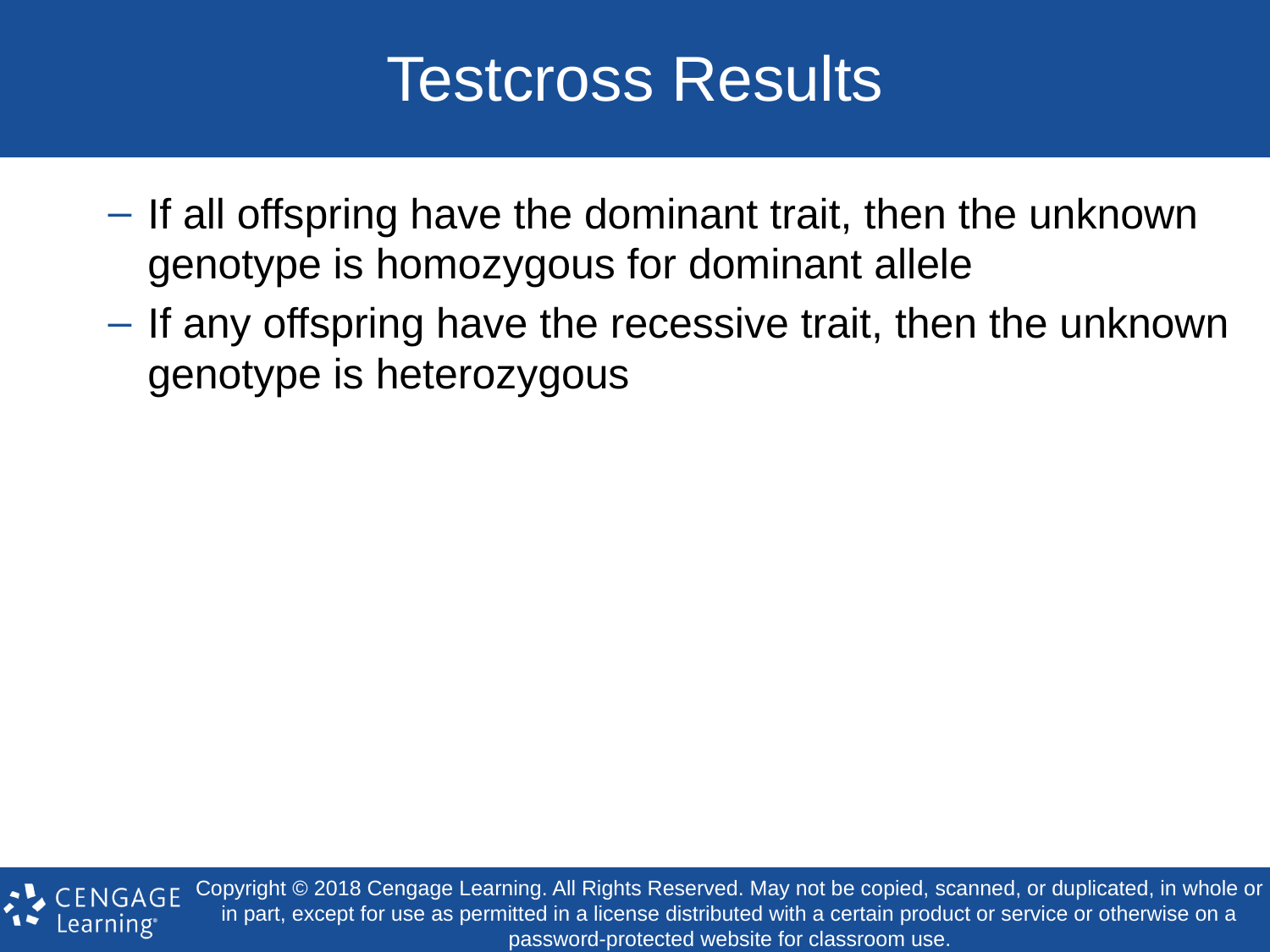

# Testcross Results
If all offspring have the dominant trait, then the unknown genotype is homozygous for dominant allele
If any offspring have the recessive trait, then the unknown genotype is heterozygous